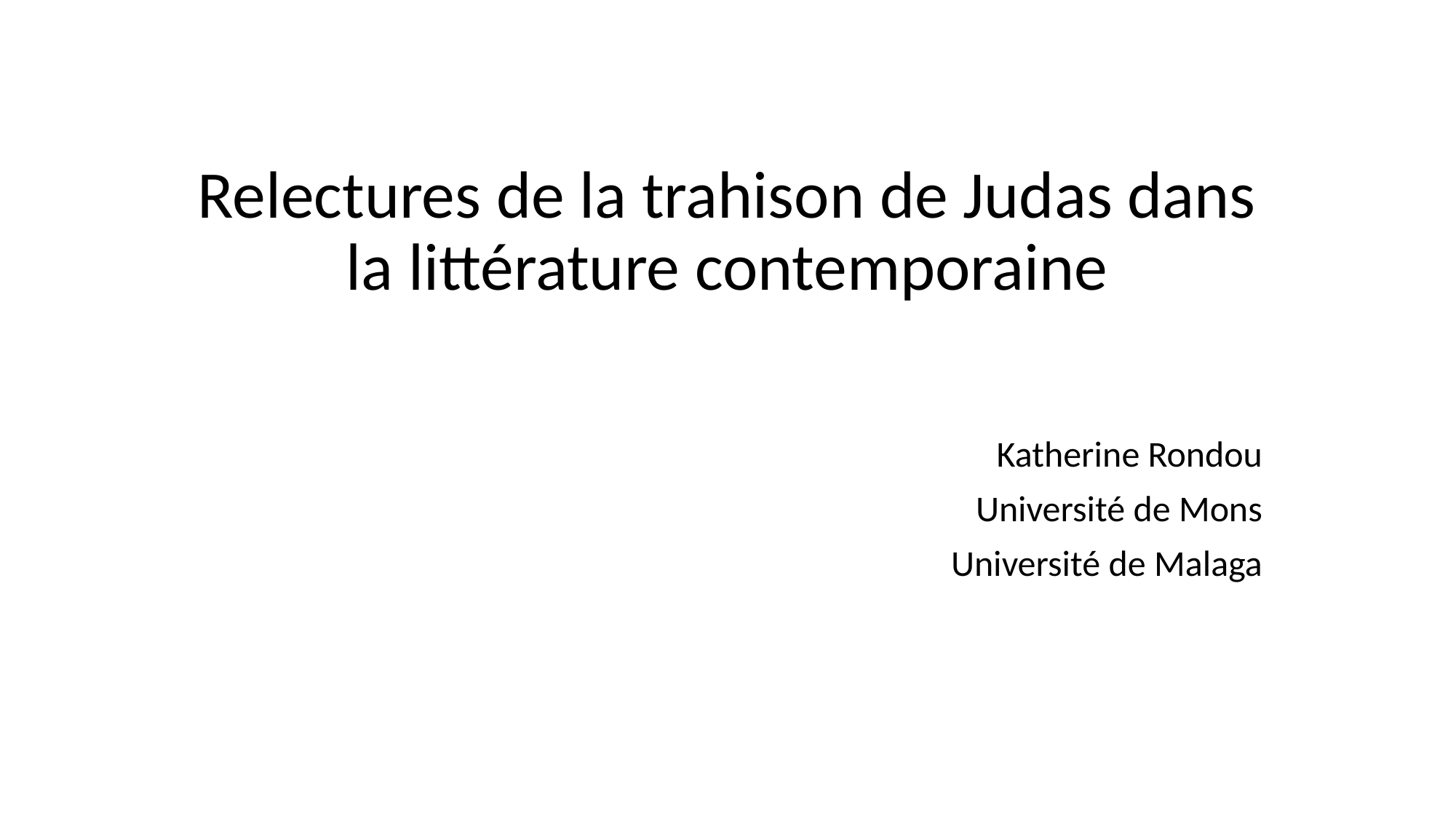

# Relectures de la trahison de Judas dans la littérature contemporaine
Katherine Rondou
Université de Mons
Université de Malaga